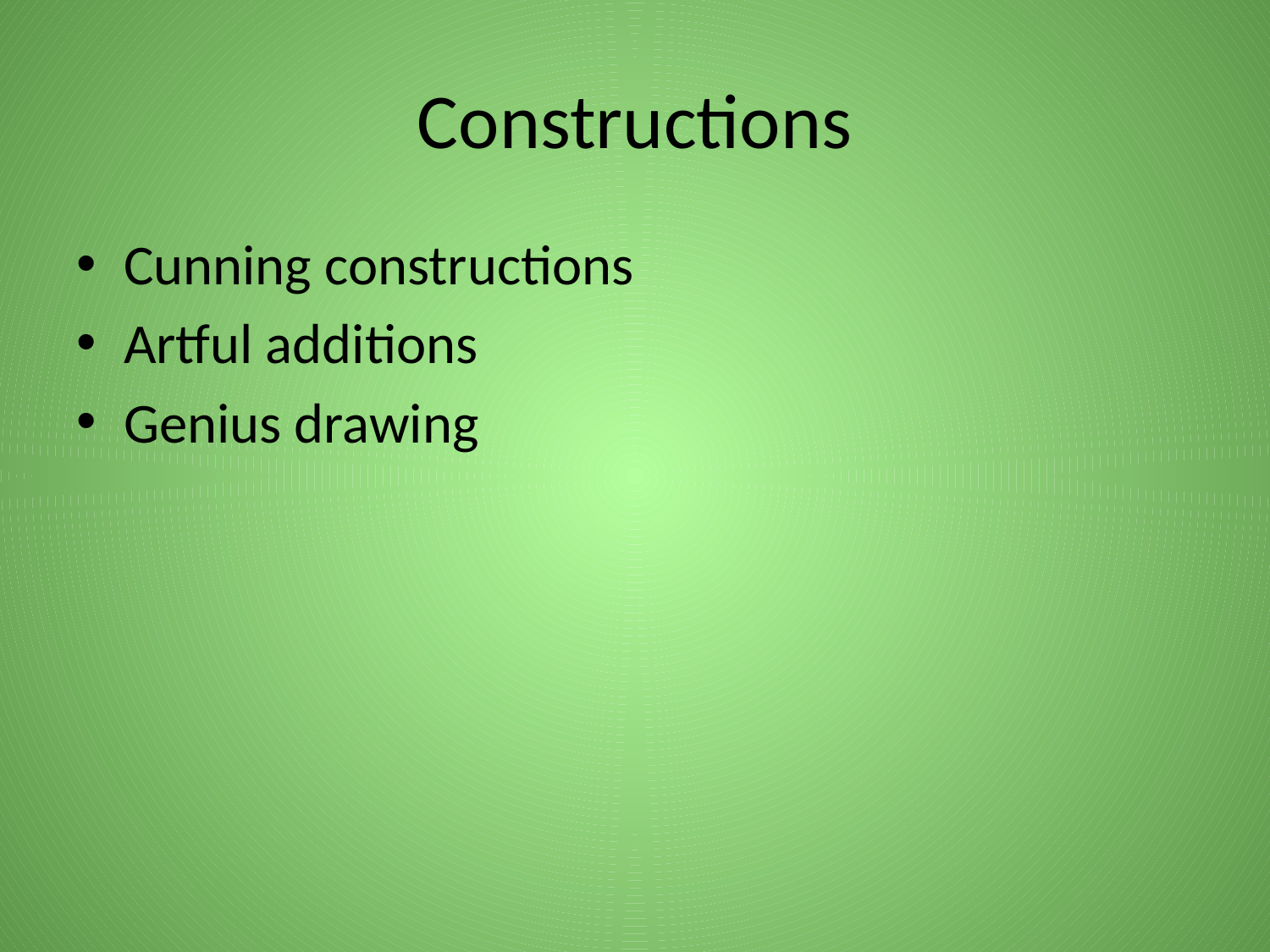

# Constructions
Cunning constructions
Artful additions
Genius drawing